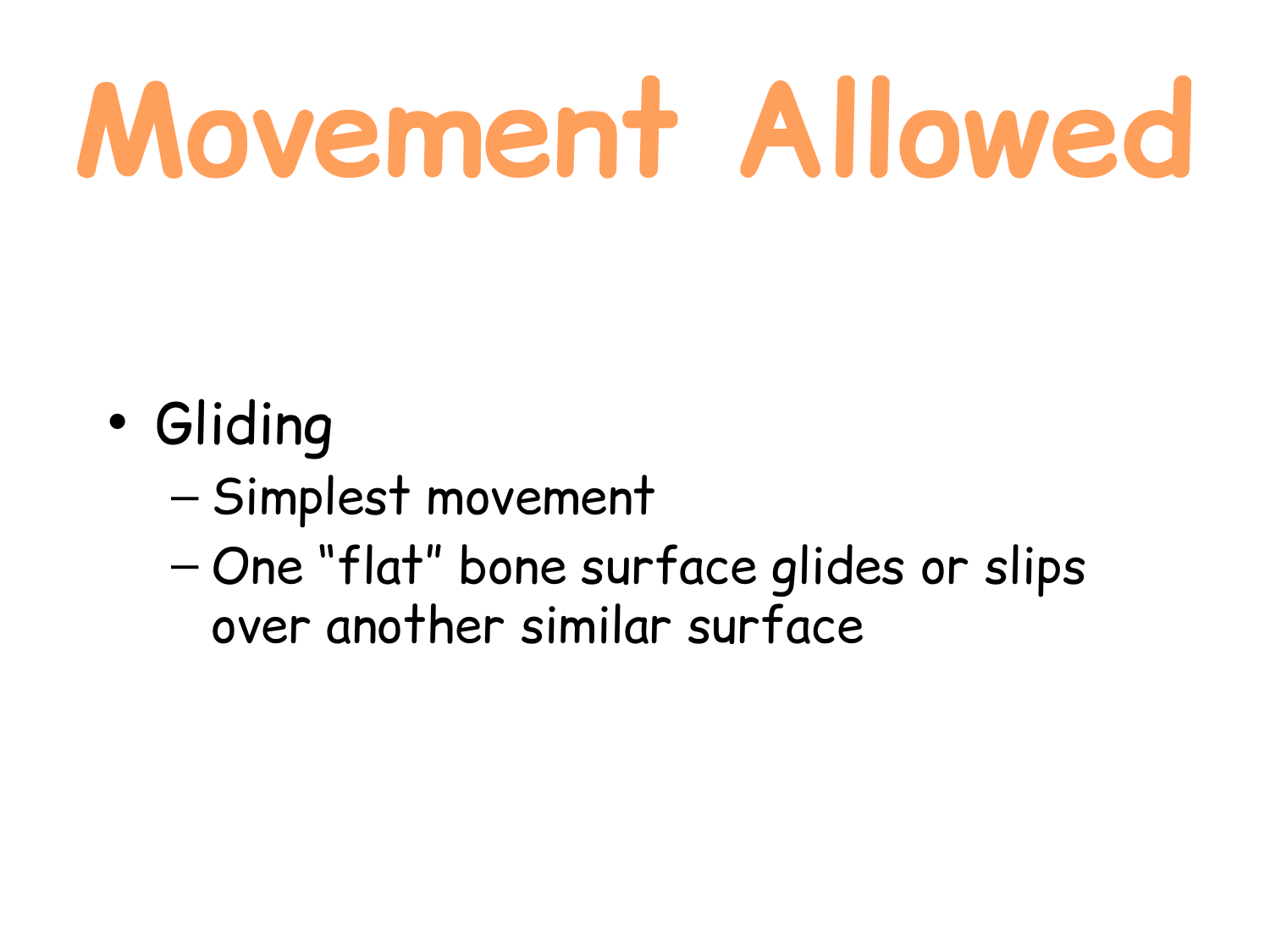

Movement Allowed
Gliding
Simplest movement
One “flat” bone surface glides or slips over another similar surface